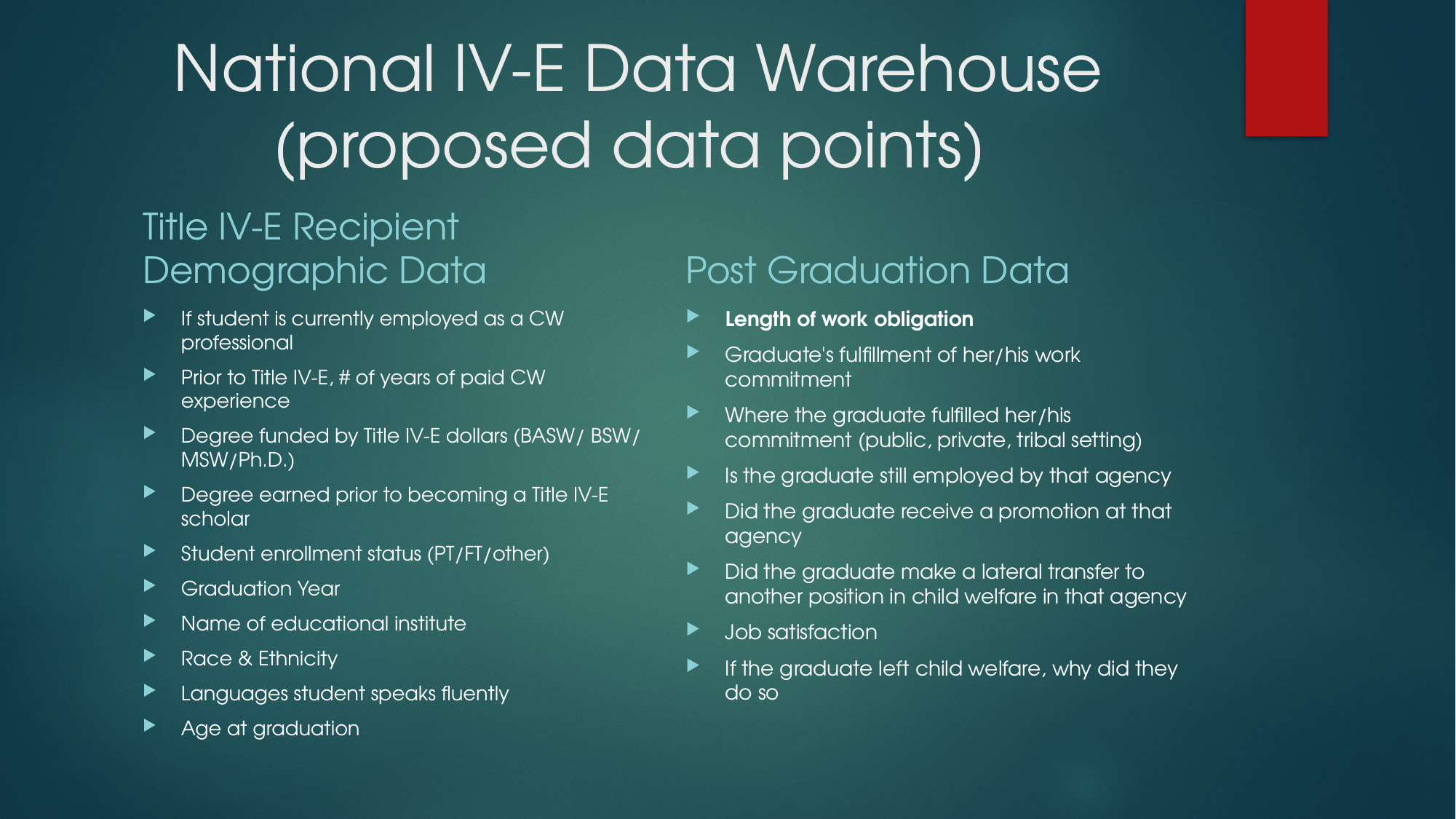

# National IV-E Data Warehouse (proposed data points)
Title IV-E Recipient Demographic Data
Post Graduation Data
If student is currently employed as a CW professional
Prior to Title IV-E, # of years of paid CW experience
Degree funded by Title IV-E dollars (BASW/ BSW/ MSW/Ph.D.)
Degree earned prior to becoming a Title IV-E scholar
Student enrollment status (PT/FT/other)
Graduation Year
Name of educational institute
Race & Ethnicity
Languages student speaks fluently
Age at graduation

Length of work obligation
Graduate's fulfillment of her/his work commitment
Where the graduate fulfilled her/his commitment (public, private, tribal setting)
Is the graduate still employed by that agency
Did the graduate receive a promotion at that agency
Did the graduate make a lateral transfer to another position in child welfare in that agency
Job satisfaction
If the graduate left child welfare, why did they do so